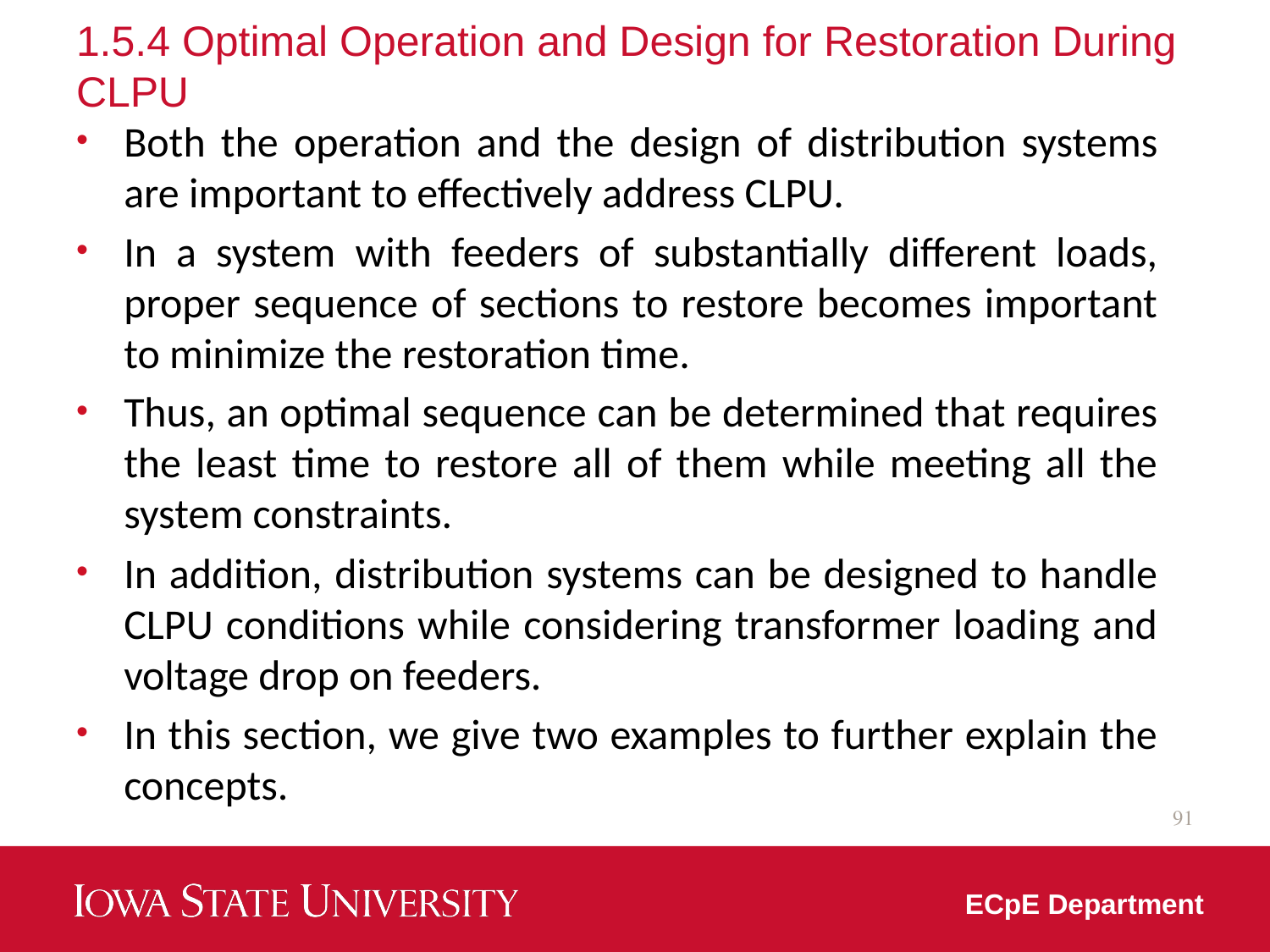

# 1.5.4 Optimal Operation and Design for Restoration During CLPU
Both the operation and the design of distribution systems are important to effectively address CLPU.
In a system with feeders of substantially different loads, proper sequence of sections to restore becomes important to minimize the restoration time.
Thus, an optimal sequence can be determined that requires the least time to restore all of them while meeting all the system constraints.
In addition, distribution systems can be designed to handle CLPU conditions while considering transformer loading and voltage drop on feeders.
In this section, we give two examples to further explain the concepts.
91